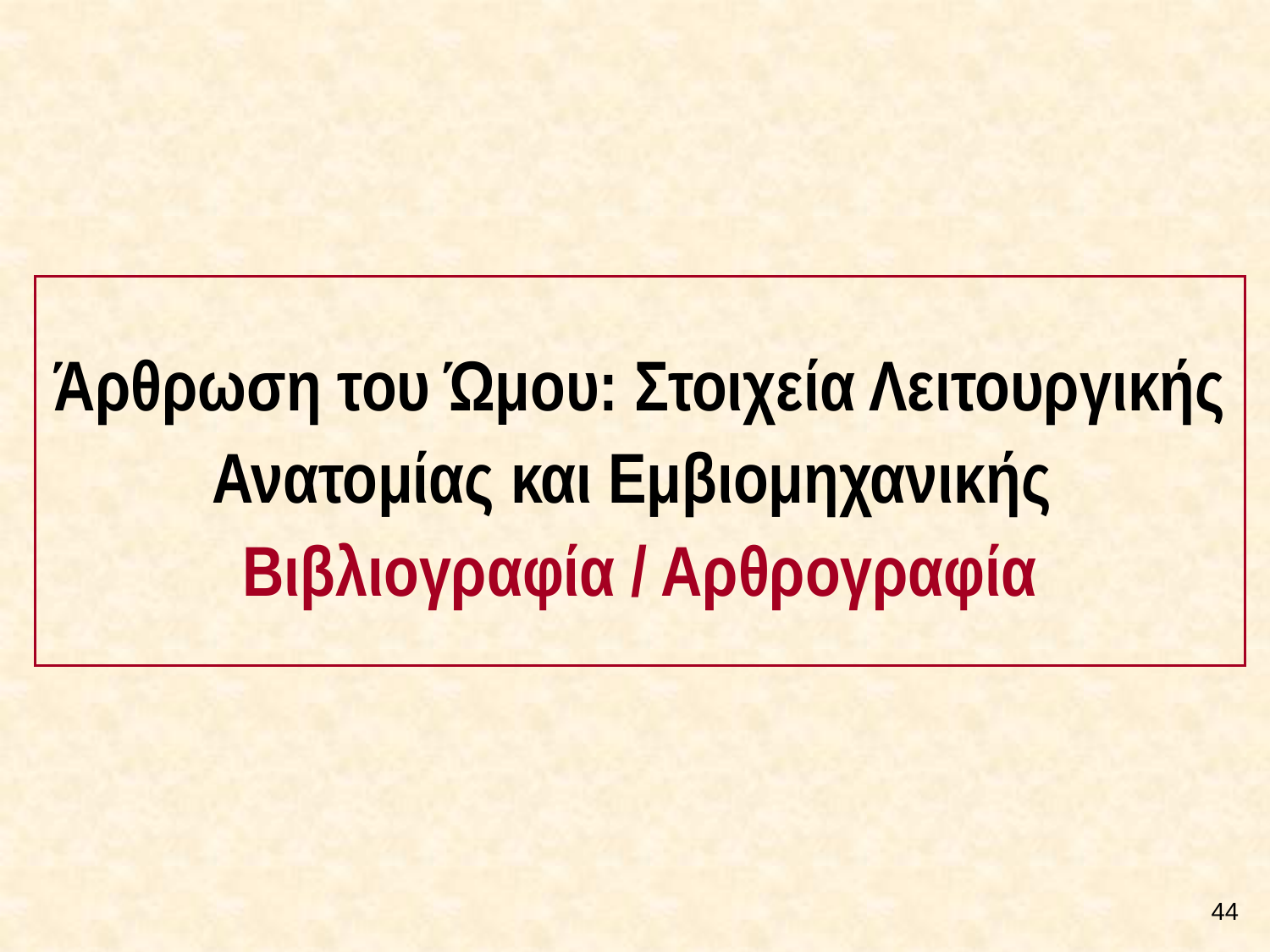

# Άρθρωση του Ώμου: Στοιχεία Λειτουργικής Ανατομίας και Εμβιομηχανικής Βιβλιογραφία / Αρθρογραφία
44